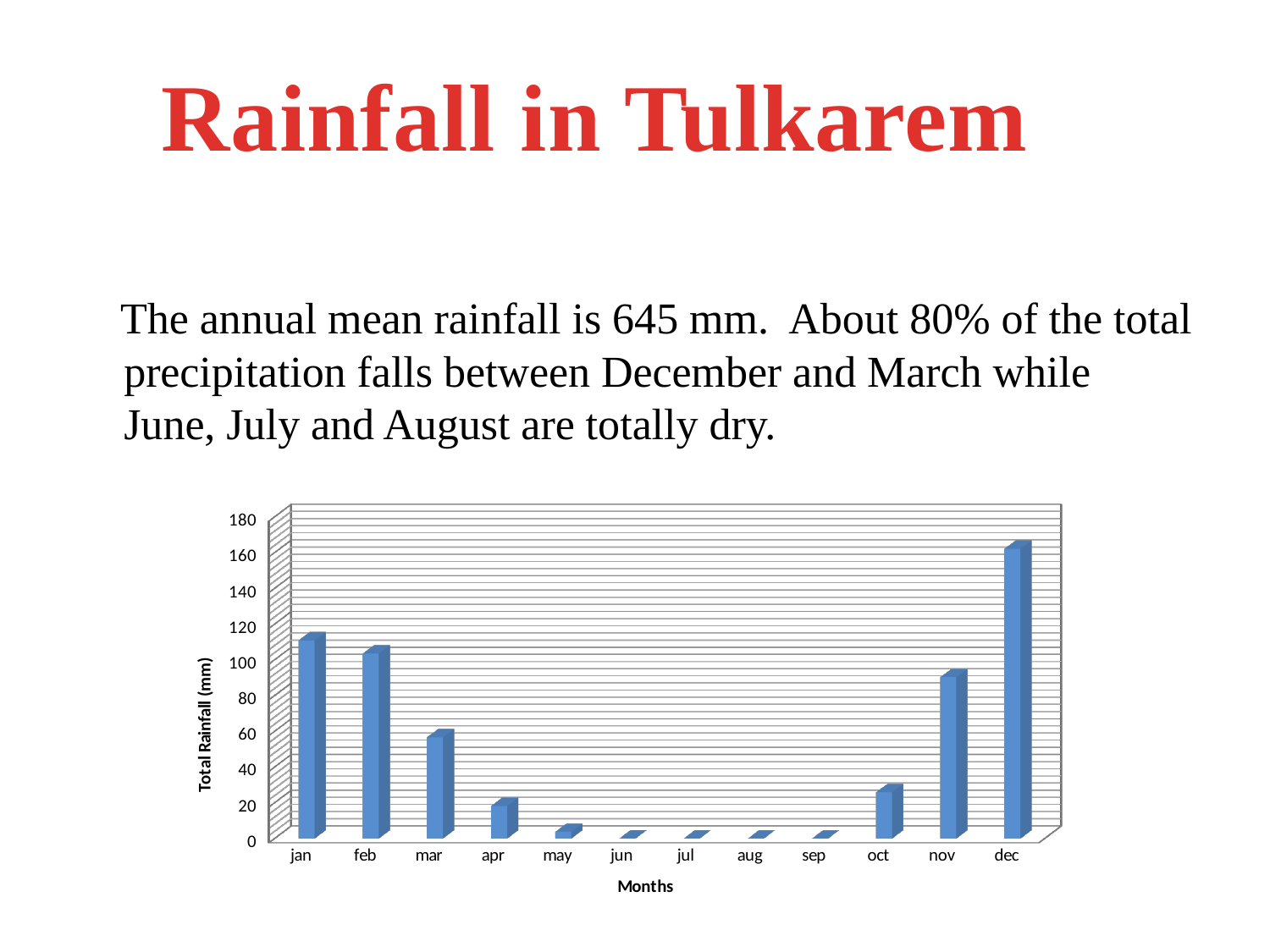

#
Rainfall in Tulkarem

    The annual mean rainfall is 645 mm.  About 80% of the total precipitation falls between December and March while June, July and August are totally dry.

[unsupported chart]